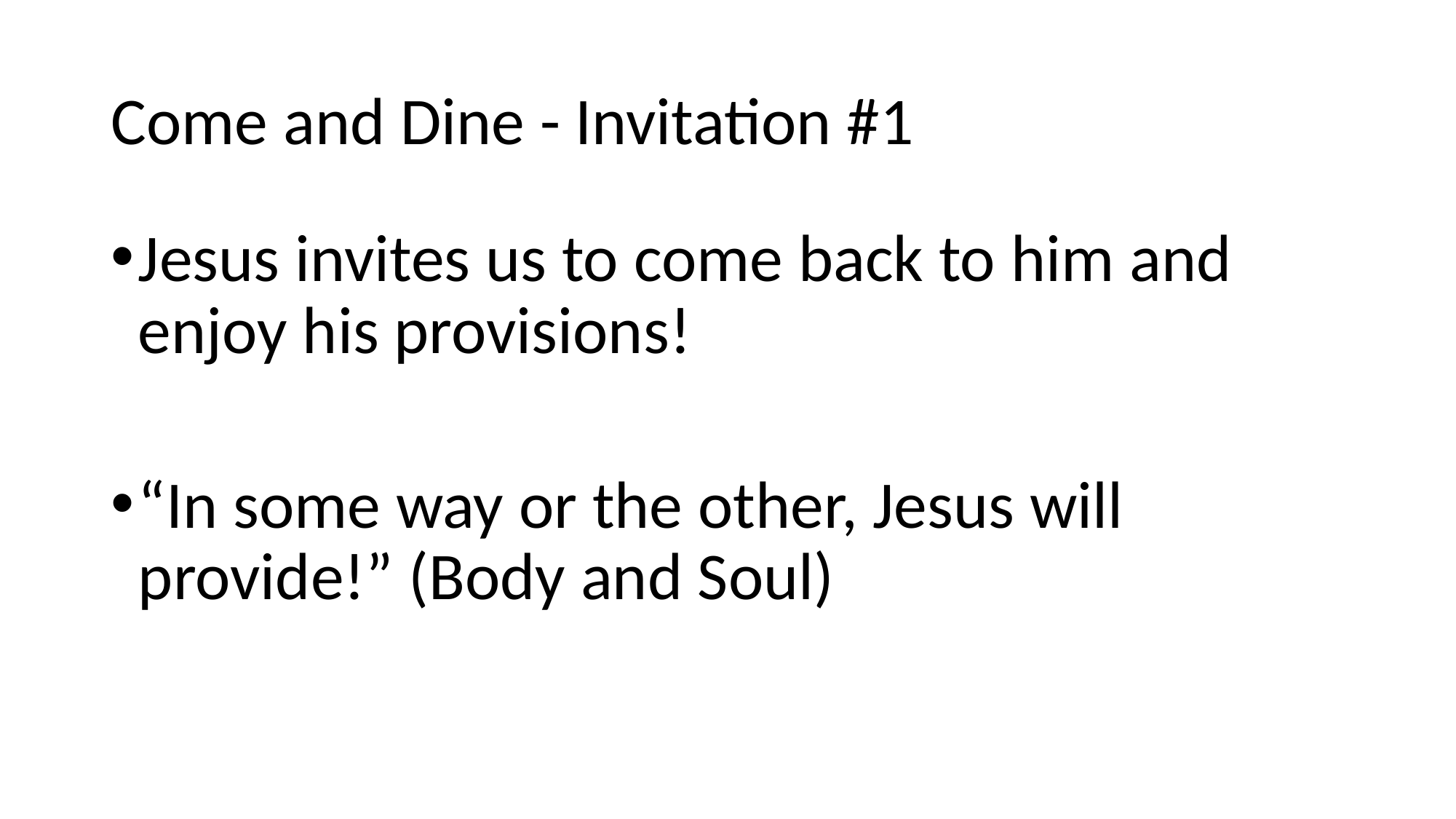

# Come and Dine - Invitation #1
Jesus invites us to come back to him and enjoy his provisions!

“In some way or the other, Jesus will provide!” (Body and Soul)